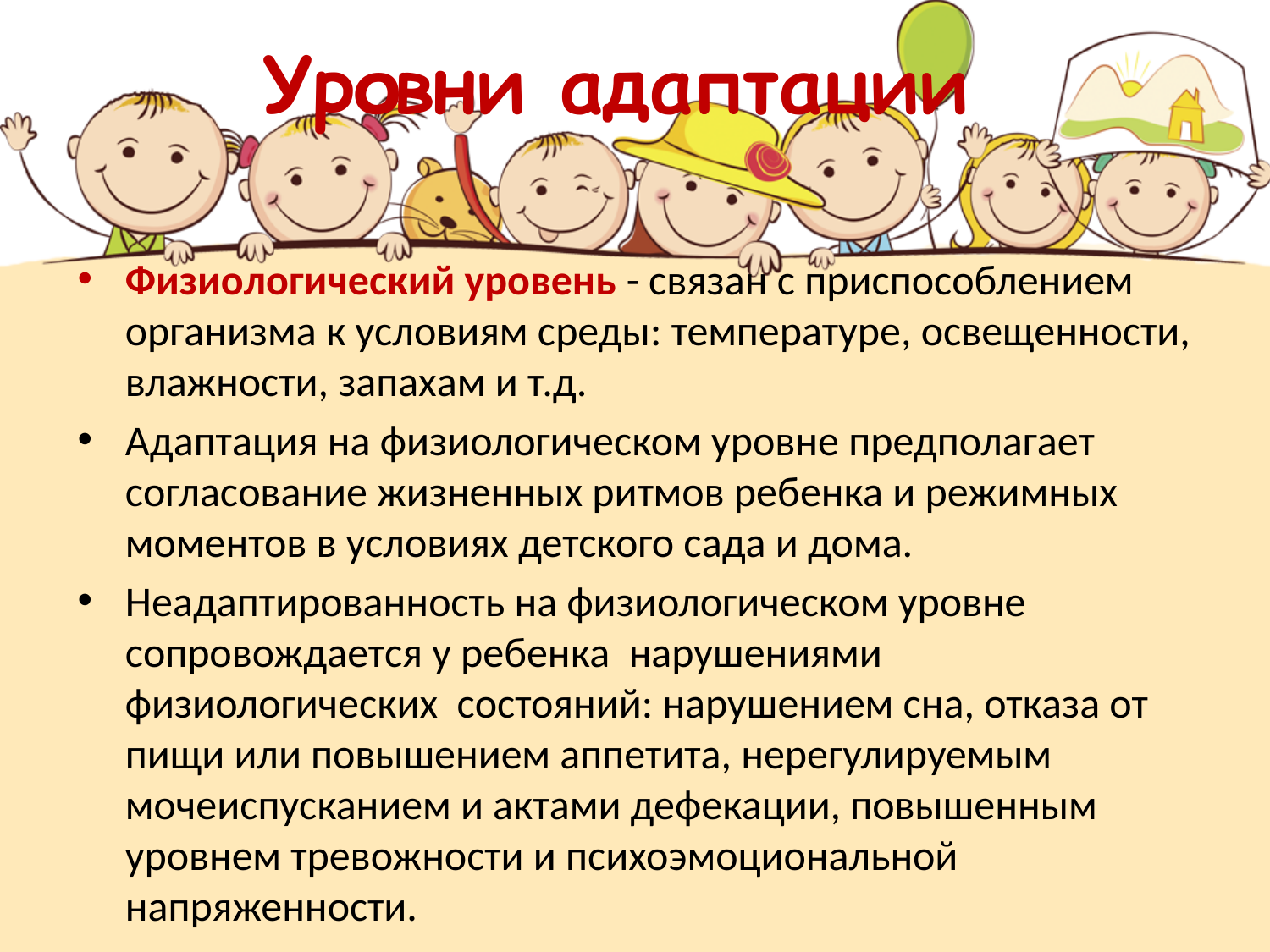

# Уровни адаптации
Физиологический уровень - связан с приспособлением организма к условиям среды: температуре, освещенности, влажности, запахам и т.д.
Адаптация на физиологическом уровне предполагает согласование жизненных ритмов ребенка и режимных моментов в условиях детского сада и дома.
Неадаптированность на физиологическом уровне сопровождается у ребенка  нарушениями физиологических  состояний: нарушением сна, отказа от пищи или повышением аппетита, нерегулируемым мочеиспусканием и актами дефекации, повышенным уровнем тревожности и психоэмоциональной напряженности.